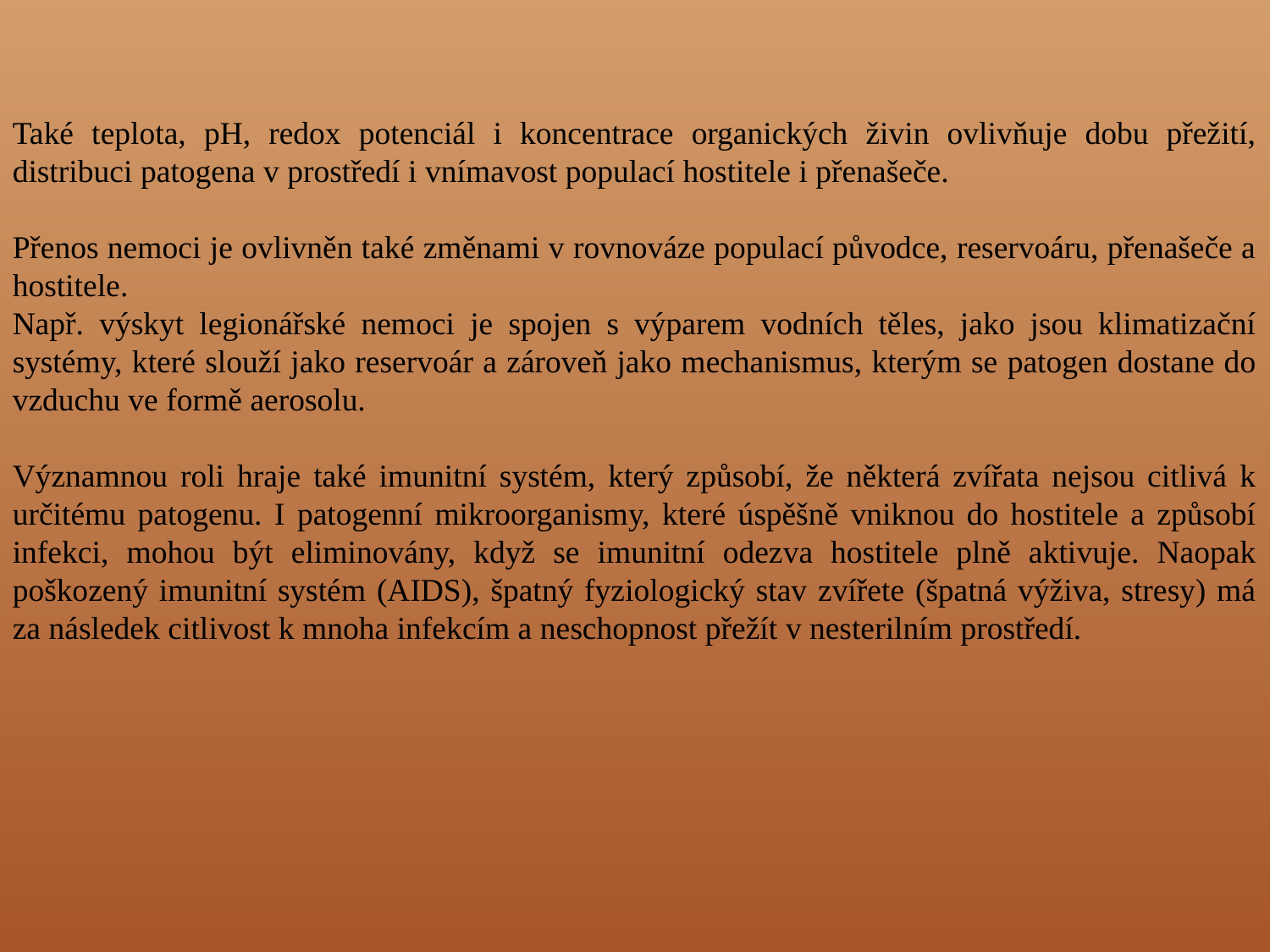

Také teplota, pH, redox potenciál i koncentrace organických živin ovlivňuje dobu přežití, distribuci patogena v prostředí i vnímavost populací hostitele i přenašeče.

Přenos nemoci je ovlivněn také změnami v rovnováze populací původce, reservoáru, přenašeče a hostitele.
Např. výskyt legionářské nemoci je spojen s výparem vodních těles, jako jsou klimatizační systémy, které slouží jako reservoár a zároveň jako mechanismus, kterým se patogen dostane do vzduchu ve formě aerosolu.

Významnou roli hraje také imunitní systém, který způsobí, že některá zvířata nejsou citlivá k určitému patogenu. I patogenní mikroorganismy, které úspěšně vniknou do hostitele a způsobí infekci, mohou být eliminovány, když se imunitní odezva hostitele plně aktivuje. Naopak poškozený imunitní systém (AIDS), špatný fyziologický stav zvířete (špatná výživa, stresy) má za následek citlivost k mnoha infekcím a neschopnost přežít v nesterilním prostředí.